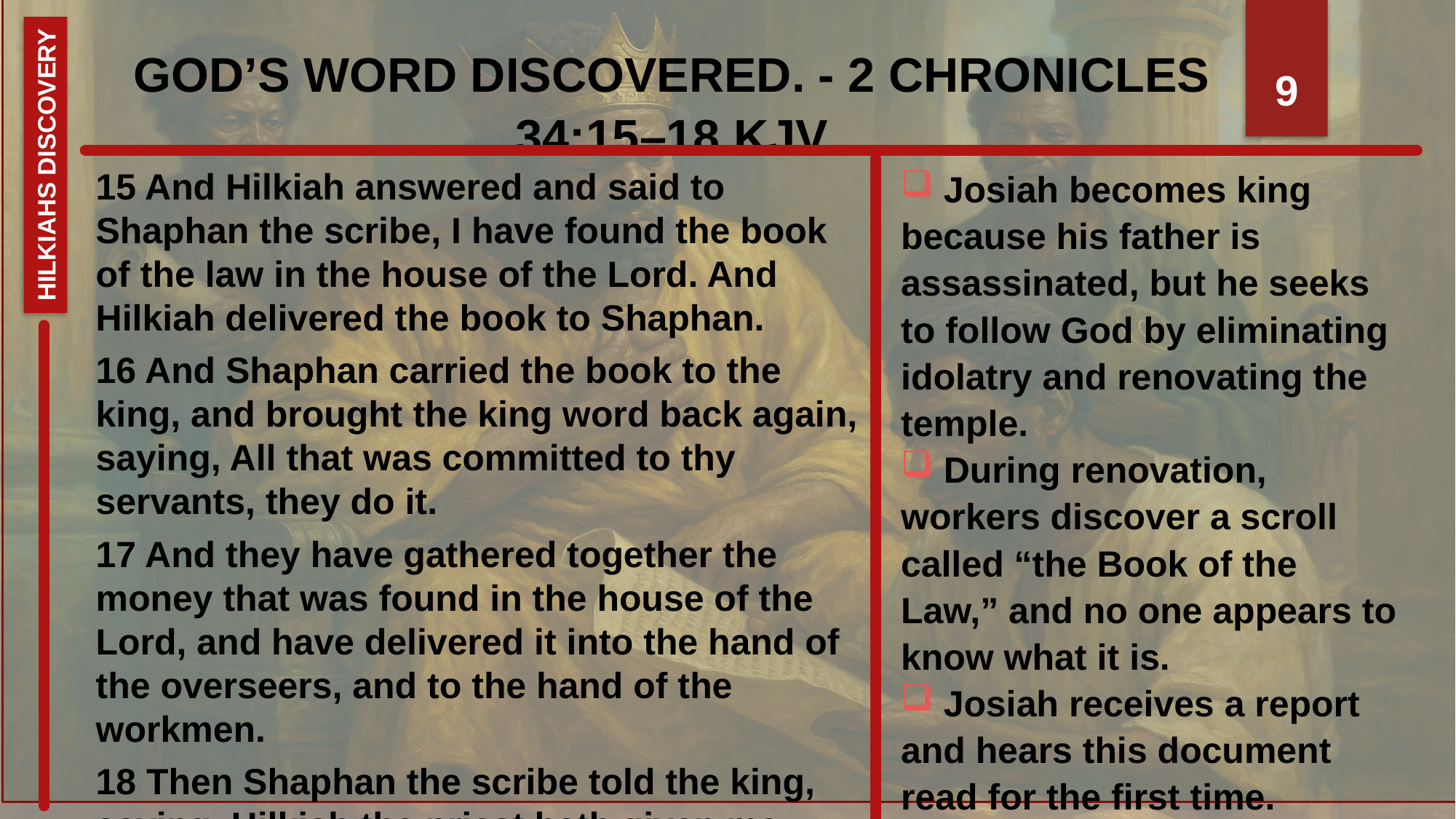

# God’s Word Discovered. - 2 Chronicles 34:15–18 KJV
9
Hilkiahs Discovery
15 And Hilkiah answered and said to Shaphan the scribe, I have found the book of the law in the house of the Lord. And Hilkiah delivered the book to Shaphan.
16 And Shaphan carried the book to the king, and brought the king word back again, saying, All that was committed to thy servants, they do it.
17 And they have gathered together the money that was found in the house of the Lord, and have delivered it into the hand of the overseers, and to the hand of the workmen.
18 Then Shaphan the scribe told the king, saying, Hilkiah the priest hath given me a book. And Shaphan read it before the king.
 Josiah becomes king because his father is assassinated, but he seeks to follow God by eliminating idolatry and renovating the temple.
 During renovation, workers discover a scroll called “the Book of the Law,” and no one appears to know what it is.
 Josiah receives a report and hears this document read for the first time.